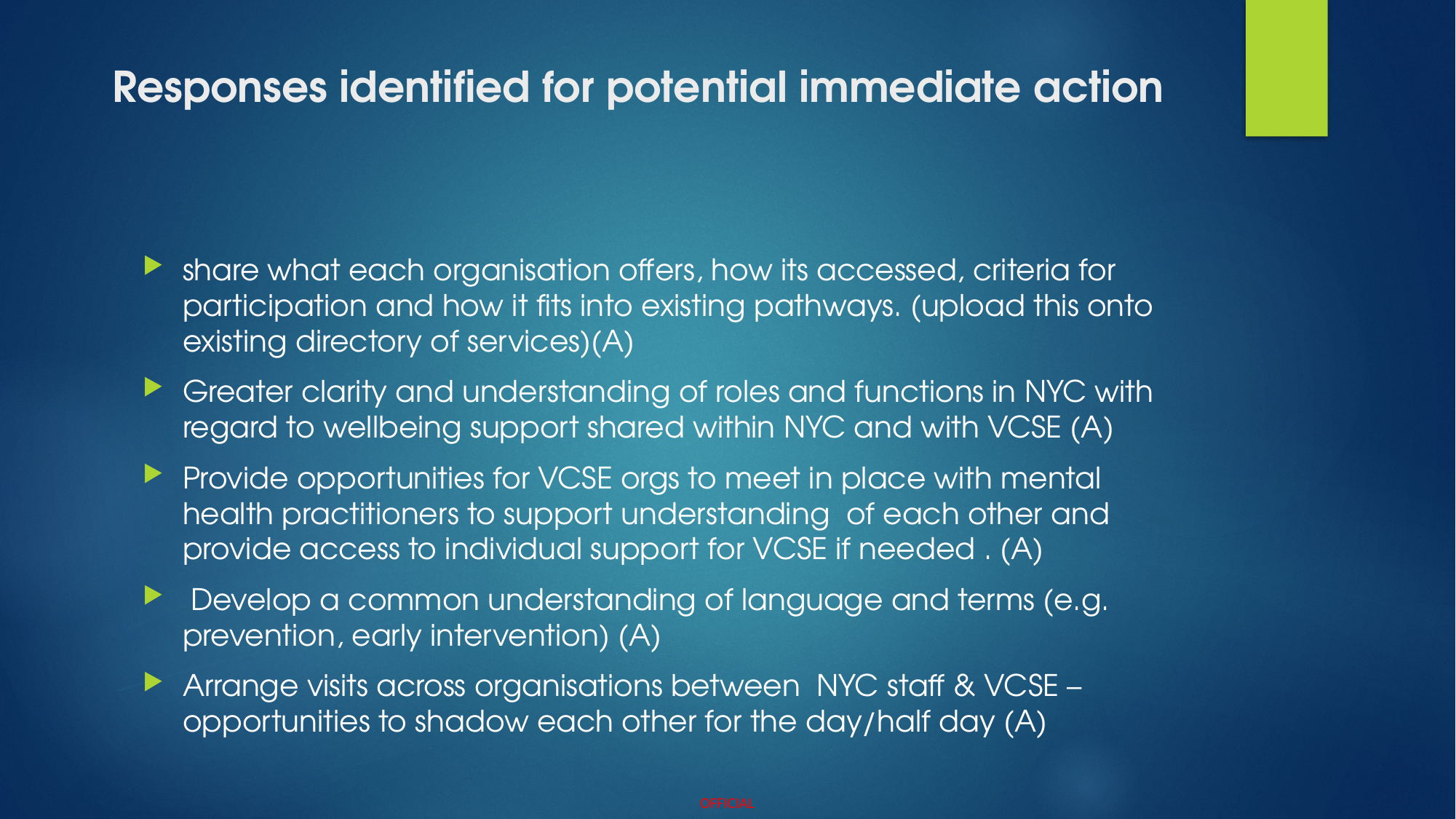

# Responses identified for potential immediate action
share what each organisation offers, how its accessed, criteria for participation and how it fits into existing pathways. (upload this onto existing directory of services)(A)
Greater clarity and understanding of roles and functions in NYC with regard to wellbeing support shared within NYC and with VCSE (A)
Provide opportunities for VCSE orgs to meet in place with mental health practitioners to support understanding  of each other and provide access to individual support for VCSE if needed . (A)
 Develop a common understanding of language and terms (e.g. prevention, early intervention) (A)
Arrange visits across organisations between  NYC staff & VCSE – opportunities to shadow each other for the day/half day (A)